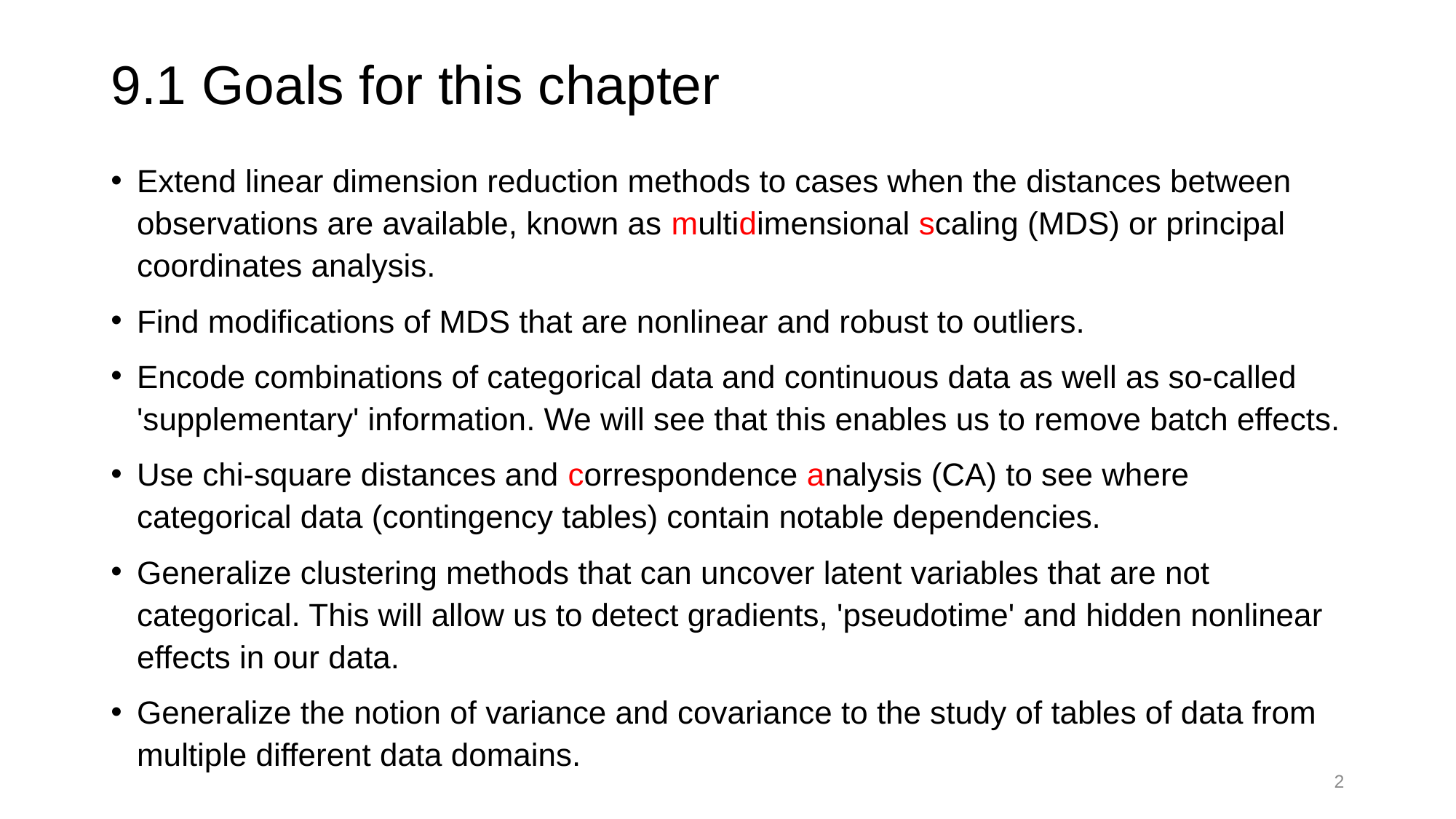

# 9.1 Goals for this chapter
Extend linear dimension reduction methods to cases when the distances between observations are available, known as multidimensional scaling (MDS) or principal coordinates analysis.
Find modifications of MDS that are nonlinear and robust to outliers.
Encode combinations of categorical data and continuous data as well as so-called 'supplementary' information. We will see that this enables us to remove batch effects.
Use chi-square distances and correspondence analysis (CA) to see where categorical data (contingency tables) contain notable dependencies.
Generalize clustering methods that can uncover latent variables that are not categorical. This will allow us to detect gradients, 'pseudotime' and hidden nonlinear effects in our data.
Generalize the notion of variance and covariance to the study of tables of data from multiple different data domains.

2